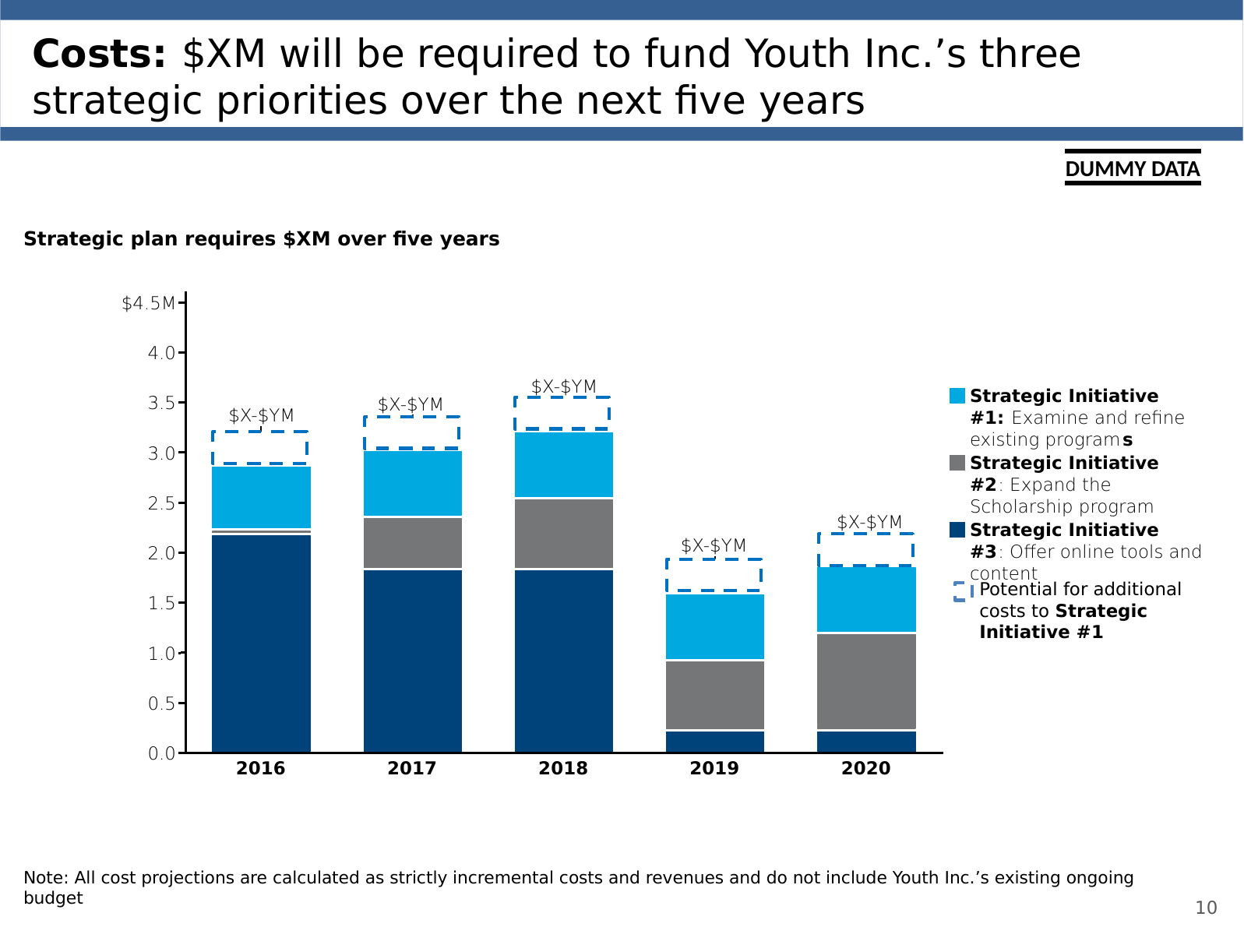

12_84
Costs: $XM will be required to fund Youth Inc.’s three strategic priorities over the next five years
Dummy data

Potential for additional costs to Strategic Initiative #1

Note: All cost projections are calculated as strictly incremental costs and revenues and do not include Youth Inc.’s existing ongoing budget
10